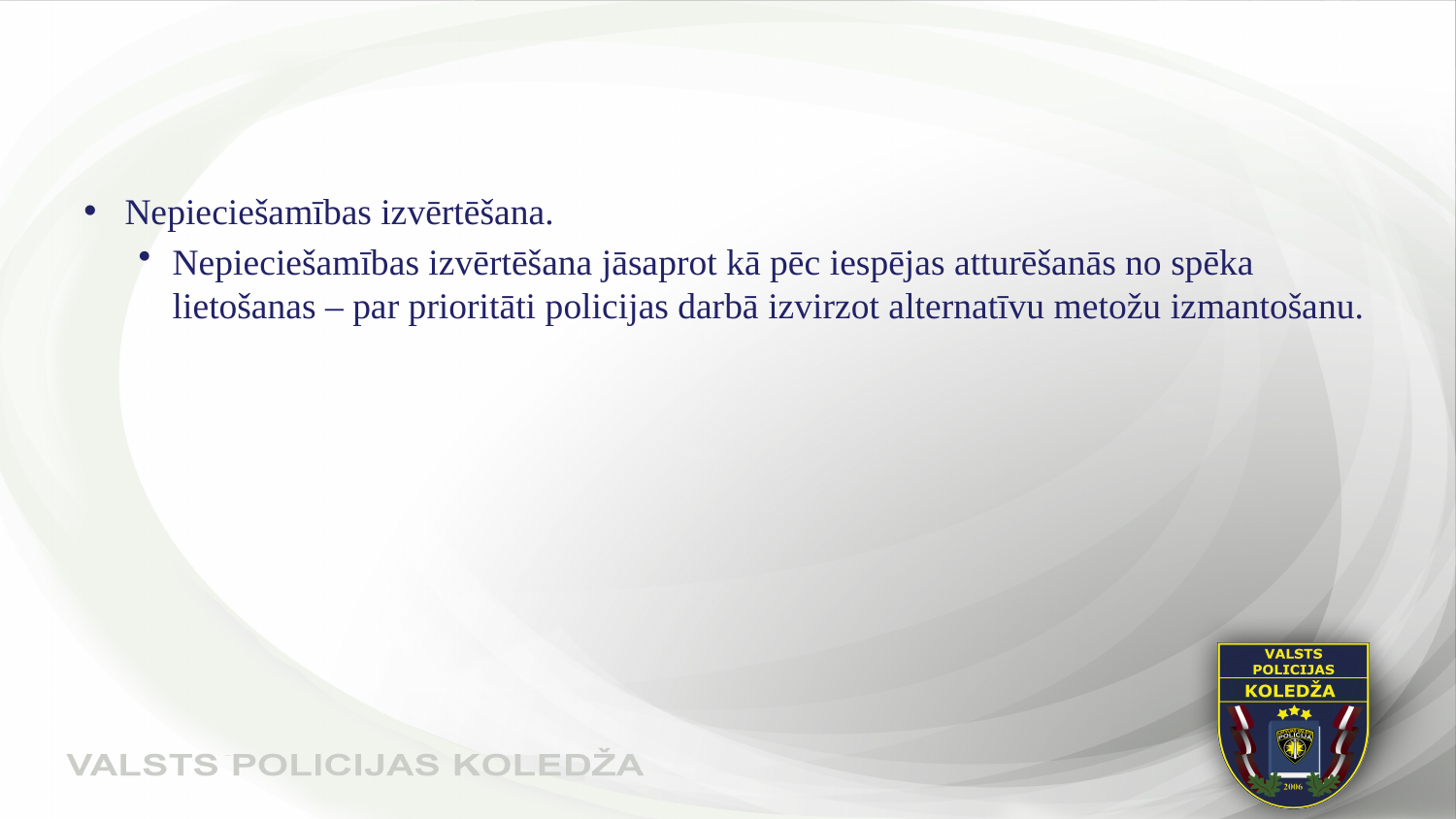

#
Nepieciešamības izvērtēšana.
Nepieciešamības izvērtēšana jāsaprot kā pēc iespējas atturēšanās no spēka lietošanas – par prioritāti policijas darbā izvirzot alternatīvu metožu izmantošanu.